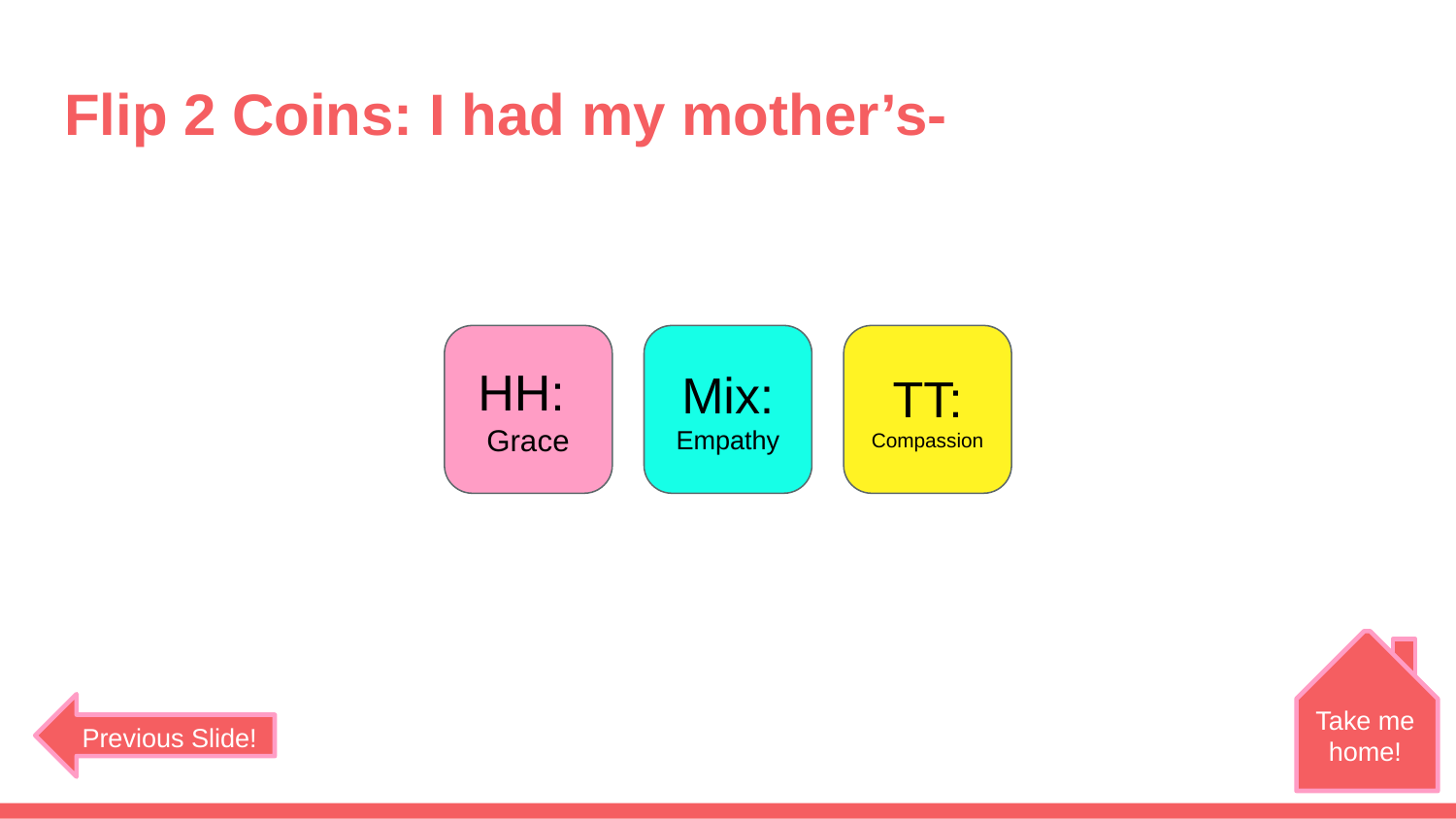

# Flip 2 Coins: I had my mother’s-
HH:
Grace
Mix:
Empathy
TT:
Compassion

Take me home!

Previous Slide!